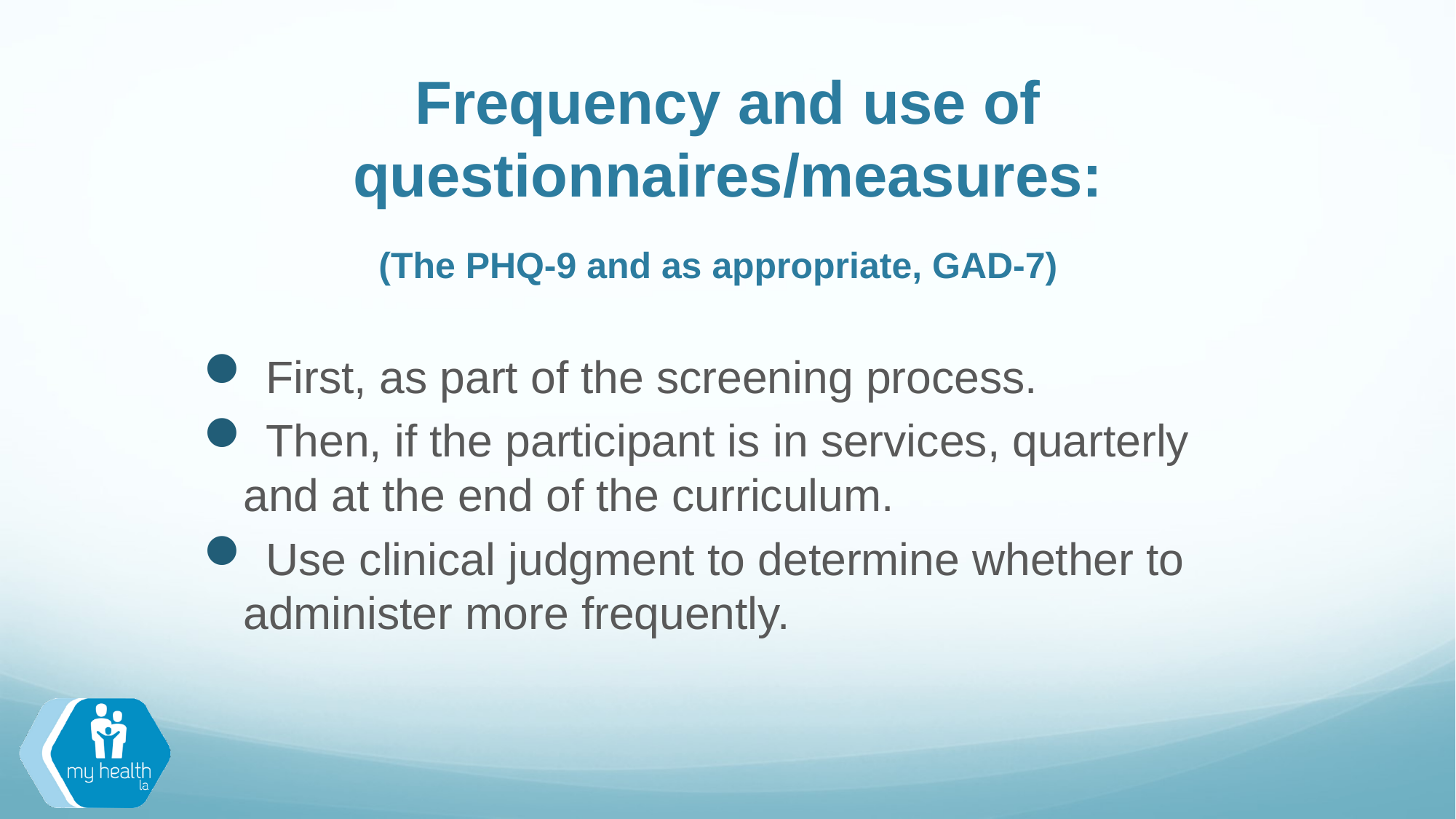

# Frequency and use of questionnaires/measures: (The PHQ-9 and as appropriate, GAD-7)
 First, as part of the screening process.
 Then, if the participant is in services, quarterly and at the end of the curriculum.
 Use clinical judgment to determine whether to    administer more frequently.